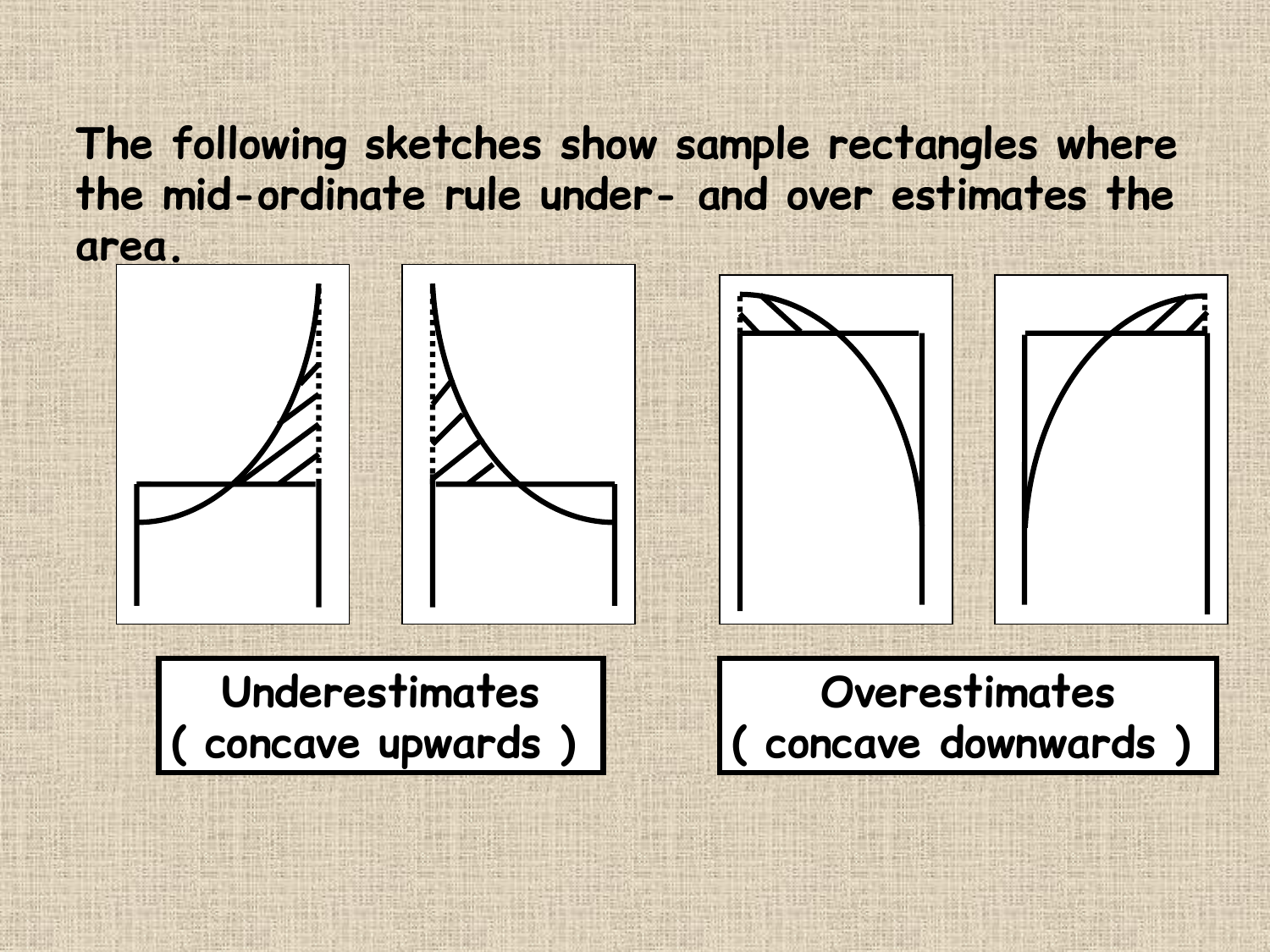

The following sketches show sample rectangles where the mid-ordinate rule under- and over estimates the area.

Underestimates
( concave upwards )
Overestimates
( concave downwards )